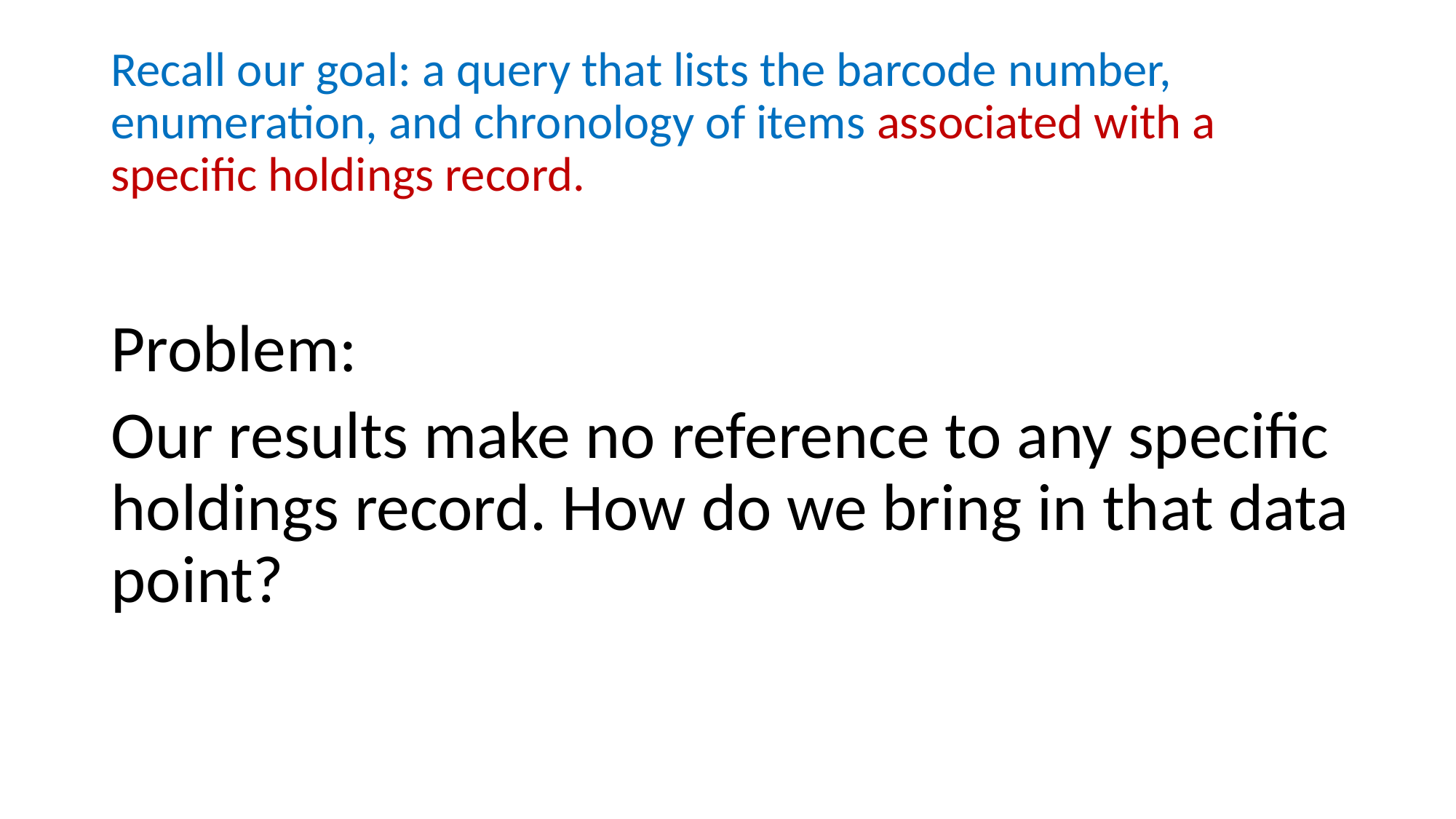

# Recall our goal: a query that lists the barcode number, enumeration, and chronology of items associated with a specific holdings record.
Problem:
Our results make no reference to any specific holdings record. How do we bring in that data point?